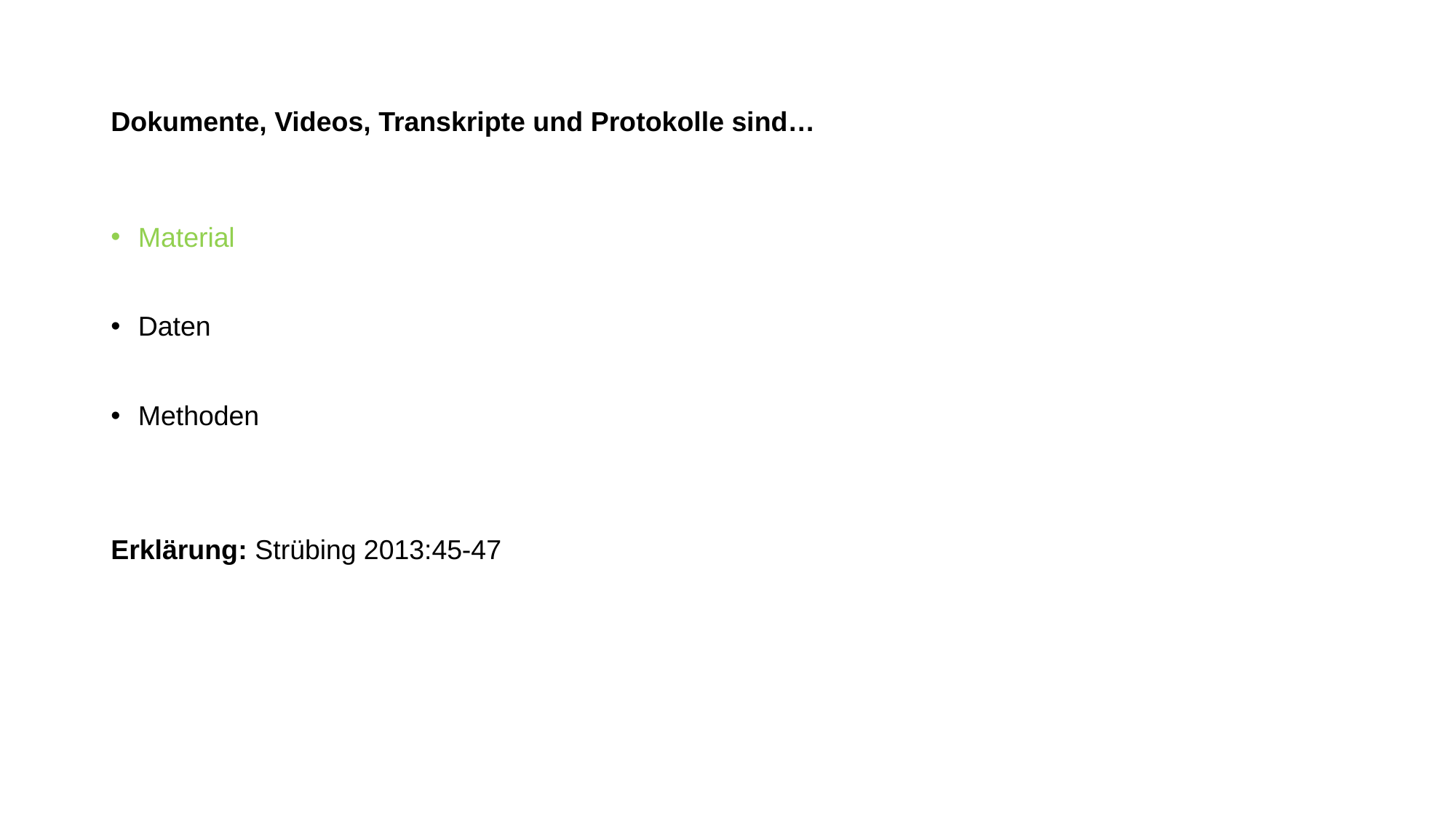

# Dokumente, Videos, Transkripte und Protokolle sind…
Material

Daten

Methoden

Erklärung: Strübing 2013:45-47